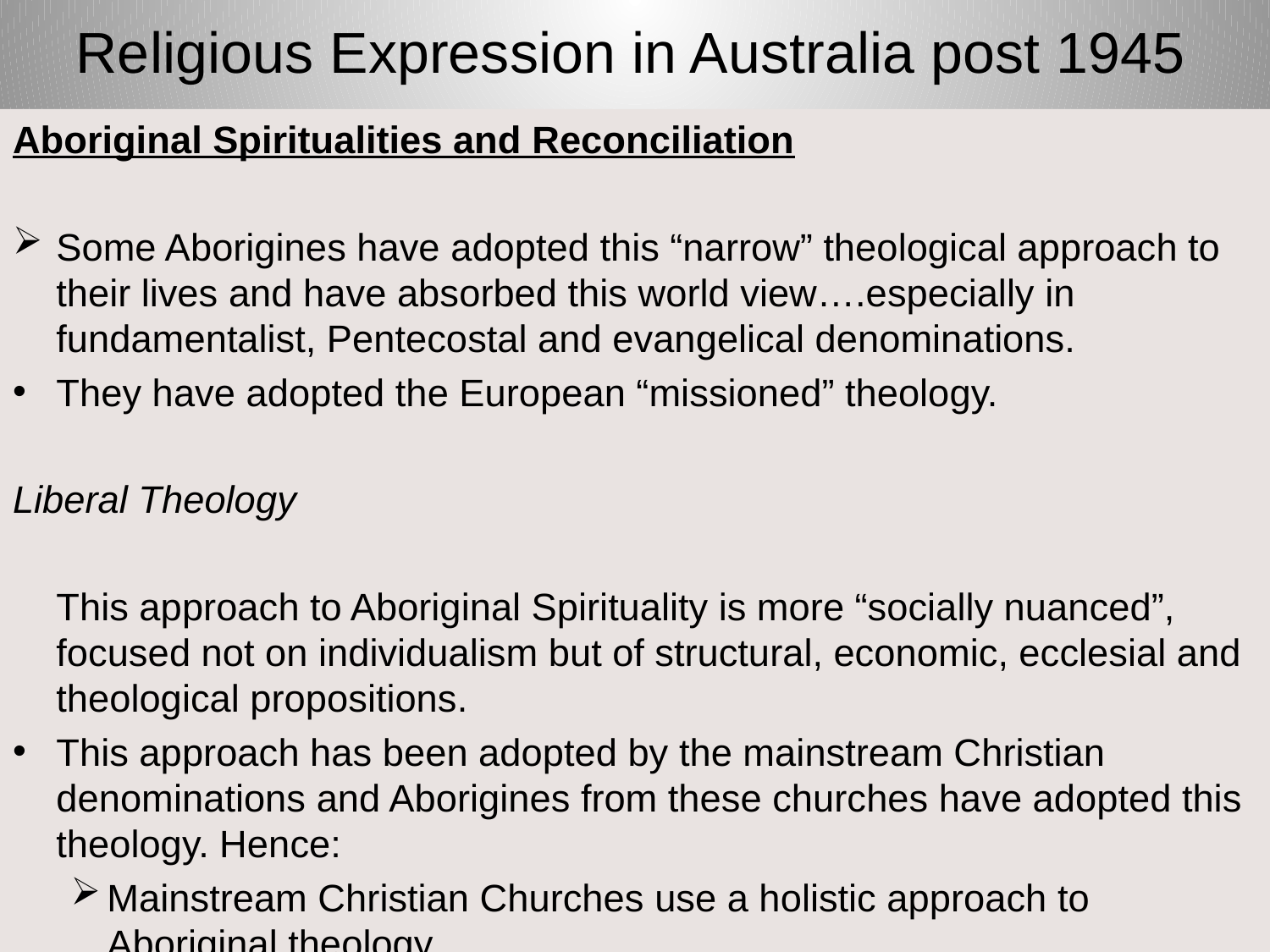

# Religious Expression in Australia post 1945
Aboriginal Spiritualities and Reconciliation

Some Aborigines have adopted this “narrow” theological approach to their lives and have absorbed this world view….especially in fundamentalist, Pentecostal and evangelical denominations.
They have adopted the European “missioned” theology.

Liberal Theology

	This approach to Aboriginal Spirituality is more “socially nuanced”, focused not on individualism but of structural, economic, ecclesial and theological propositions.
This approach has been adopted by the mainstream Christian denominations and Aborigines from these churches have adopted this theology. Hence:
Mainstream Christian Churches use a holistic approach to Aboriginal theology